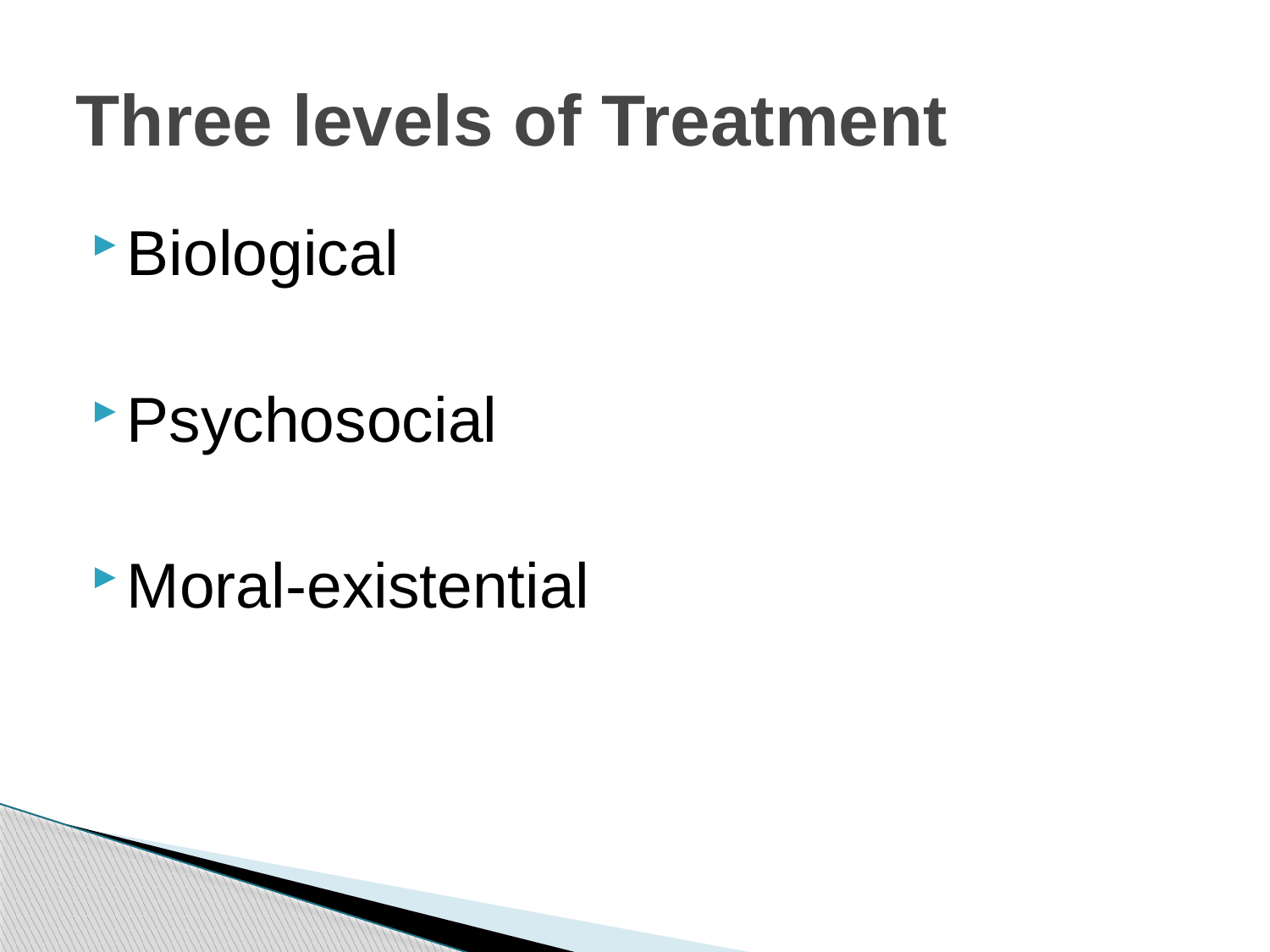

# Three levels of Treatment
Biological

Psychosocial

Moral-existential